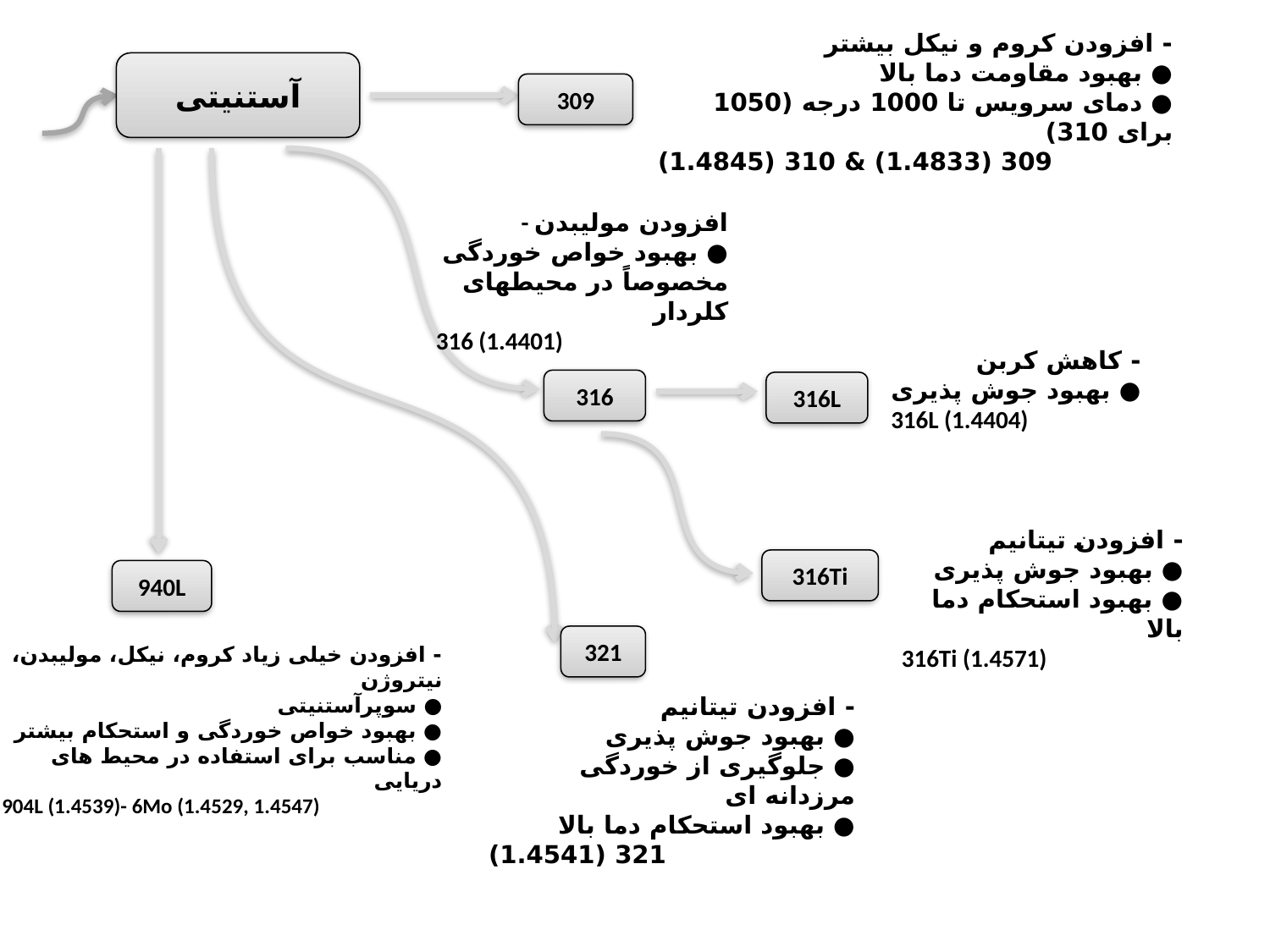

- افزودن کروم و نیکل بیشتر
● بهبود مقاومت دما بالا
● دمای سرویس تا 1000 درجه (1050 برای 310)
309 (1.4833) & 310 (1.4845)
آستنیتی
309
- افزودن مولیبدن
● بهبود خواص خوردگی مخصوصاً در محیطهای کلردار
316 (1.4401)
- کاهش کربن
● بهبود جوش پذیری
316L (1.4404)
316
316L
- افزودن تیتانیم
● بهبود جوش پذیری
● بهبود استحکام دما بالا
316Ti (1.4571)
316Ti
940L
321
- افزودن خیلی زیاد کروم، نیکل، مولیبدن، نیتروژن
● سوپرآستنیتی
● بهبود خواص خوردگی و استحکام بیشتر
● مناسب برای استفاده در محیط های دریایی
904L (1.4539)- 6Mo (1.4529, 1.4547)

- افزودن تیتانیم
● بهبود جوش پذیری
● جلوگیری از خوردگی مرزدانه ای
● بهبود استحکام دما بالا
321 (1.4541)